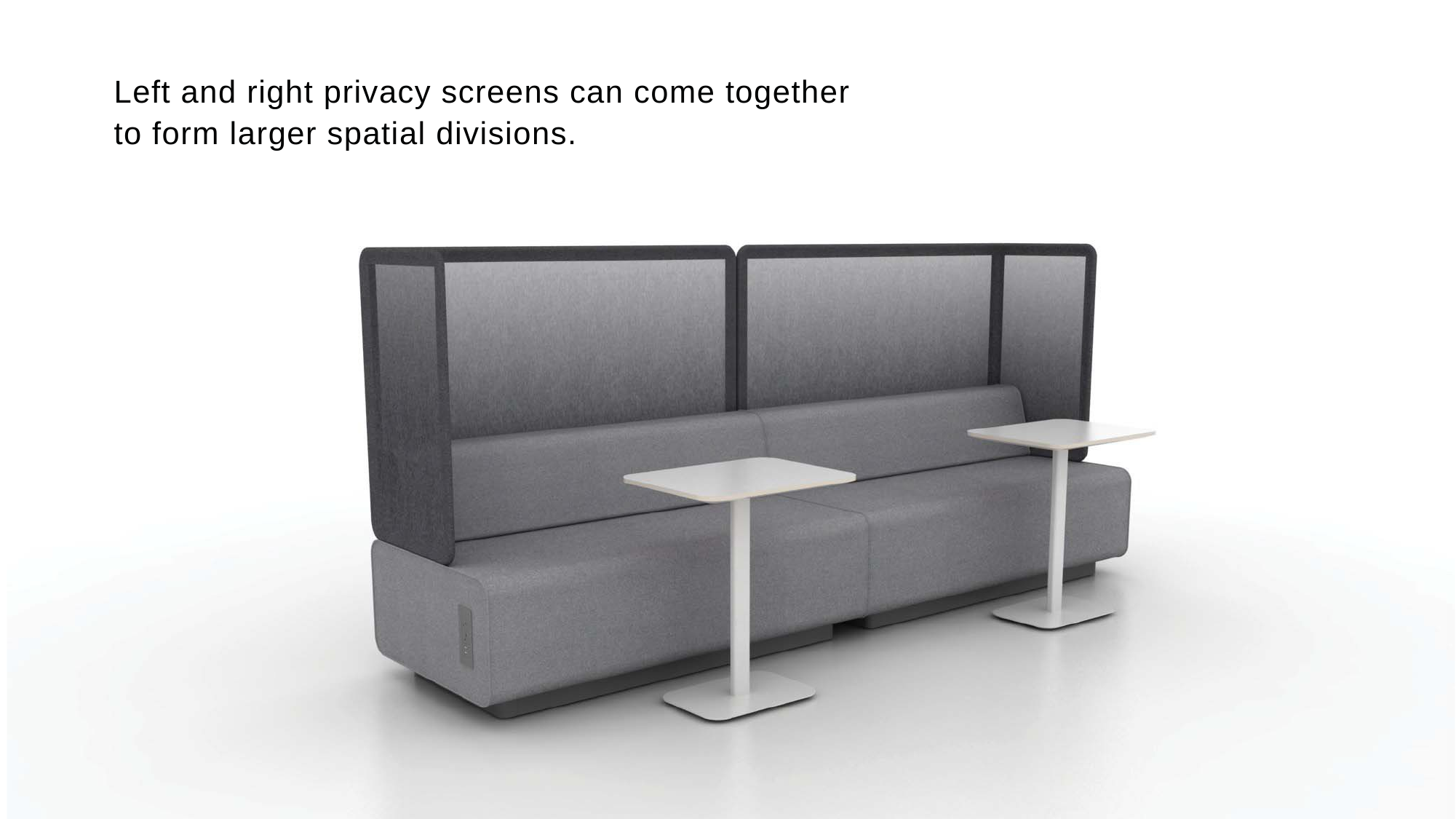

Left and right privacy screens can come together to form larger spatial divisions.